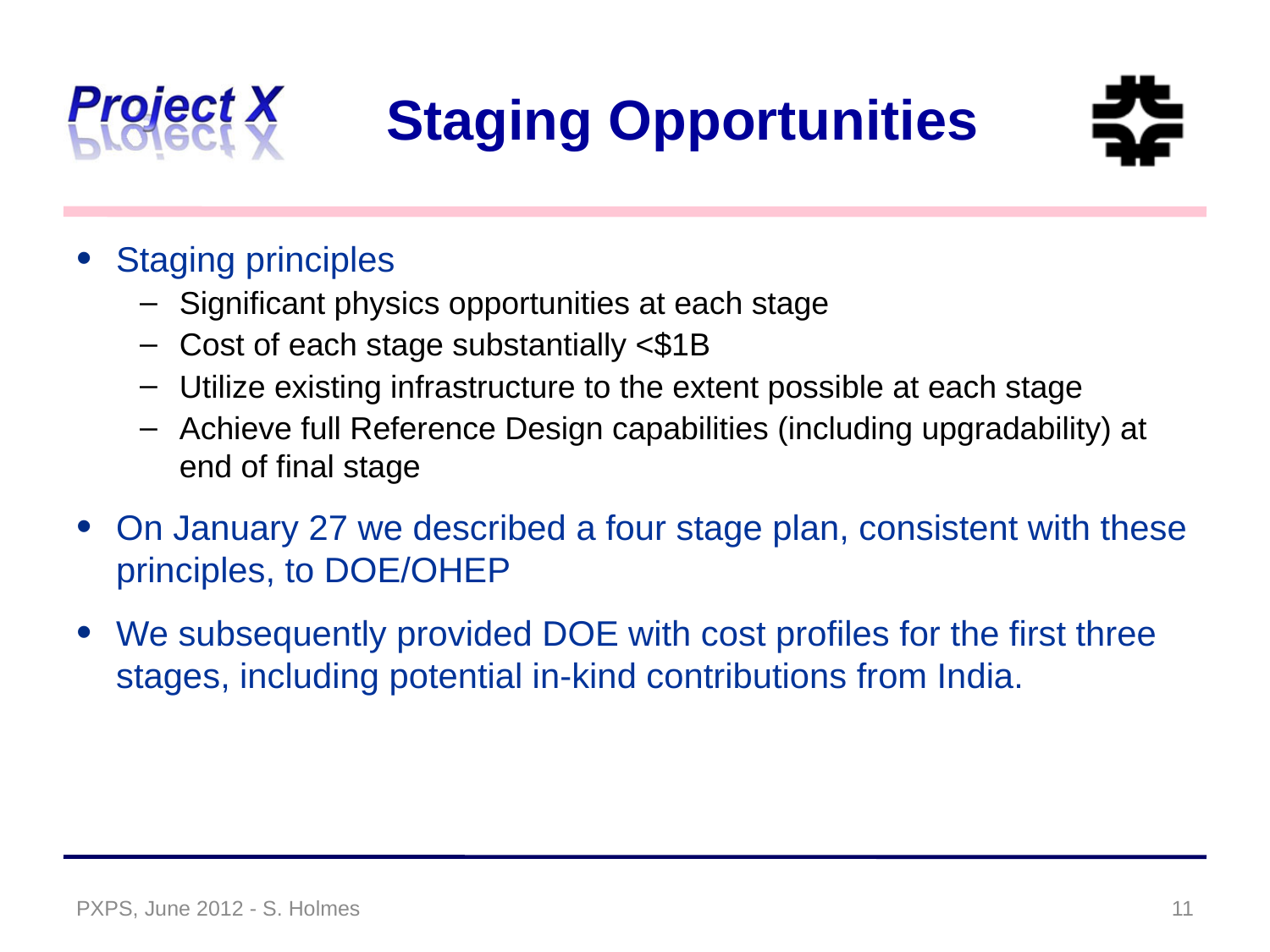

# Staging Opportunities
Staging principles
Significant physics opportunities at each stage
Cost of each stage substantially <$1B
Utilize existing infrastructure to the extent possible at each stage
Achieve full Reference Design capabilities (including upgradability) at end of final stage
On January 27 we described a four stage plan, consistent with these principles, to DOE/OHEP
We subsequently provided DOE with cost profiles for the first three stages, including potential in-kind contributions from India.

PXPS, June 2012 - S. Holmes
 11